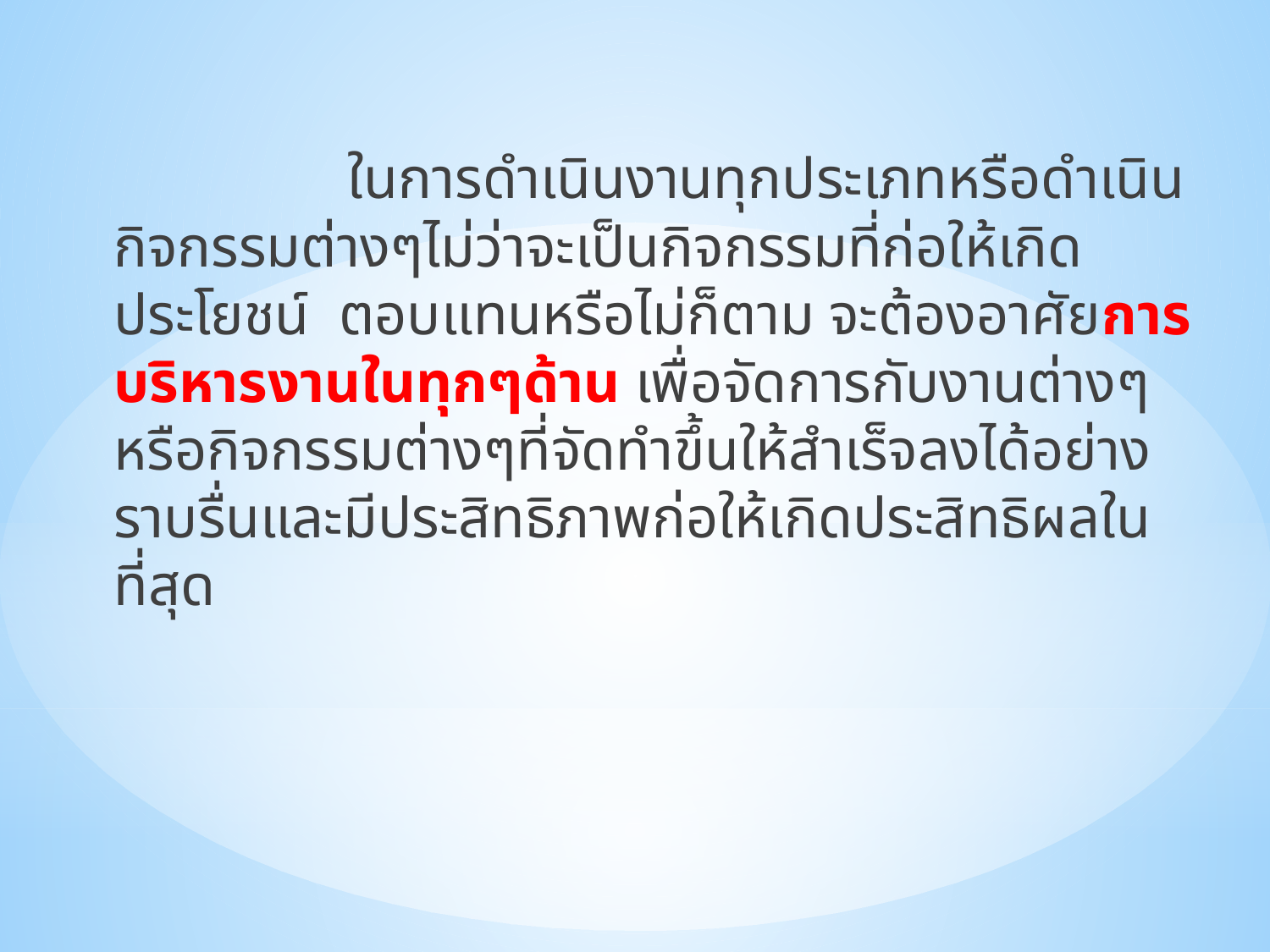

ในการดำเนินงานทุกประเภทหรือดำเนินกิจกรรมต่างๆไม่ว่าจะเป็นกิจกรรมที่ก่อให้เกิดประโยชน์  ตอบแทนหรือไม่ก็ตาม จะต้องอาศัยการบริหารงานในทุกๆด้าน เพื่อจัดการกับงานต่างๆ หรือกิจกรรมต่างๆที่จัดทำขึ้นให้สำเร็จลงได้อย่างราบรื่นและมีประสิทธิภาพก่อให้เกิดประสิทธิผลในที่สุด